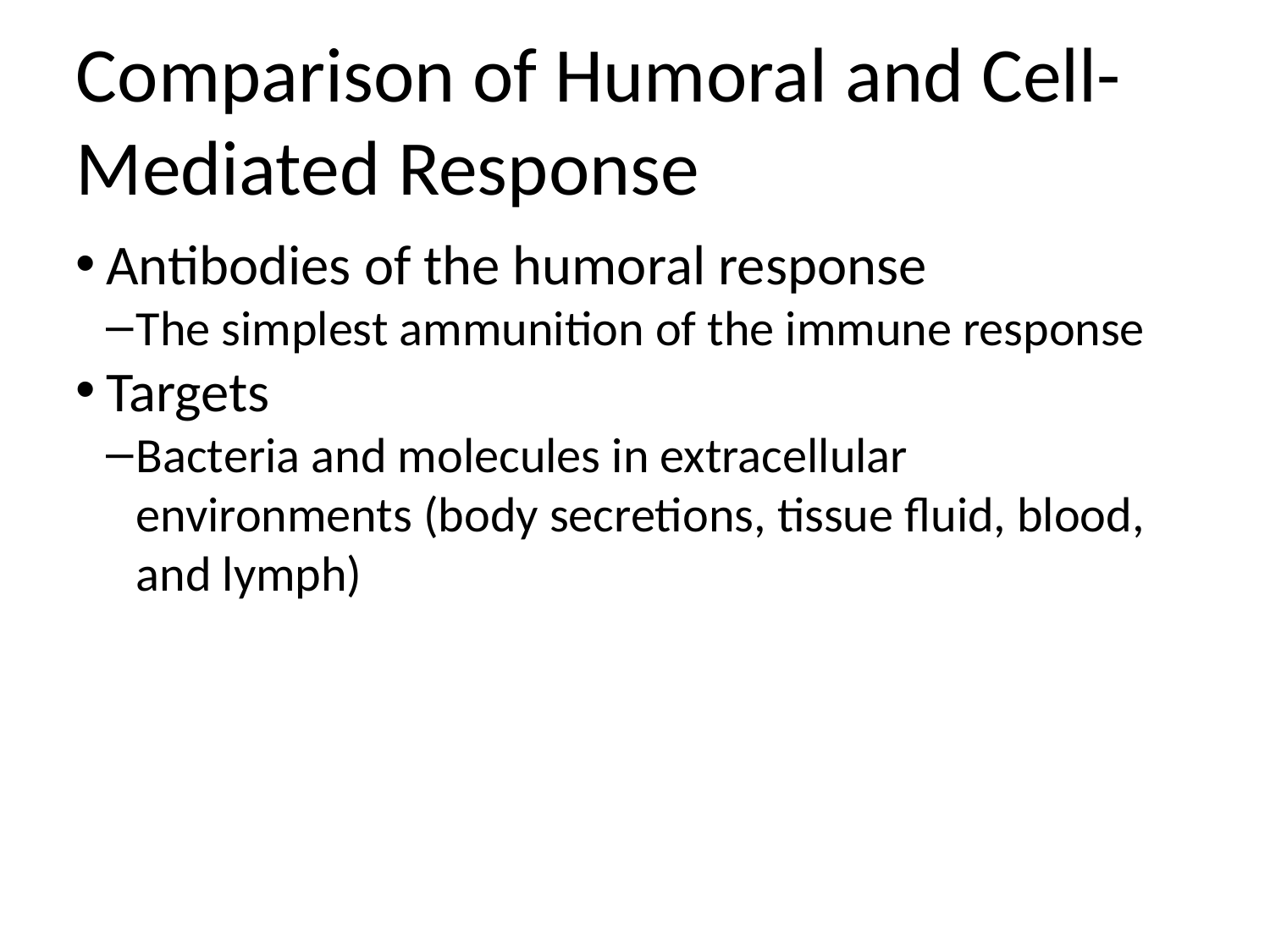

Comparison of Humoral and Cell-Mediated Response
Antibodies of the humoral response
The simplest ammunition of the immune response
Targets
Bacteria and molecules in extracellular environments (body secretions, tissue fluid, blood, and lymph)